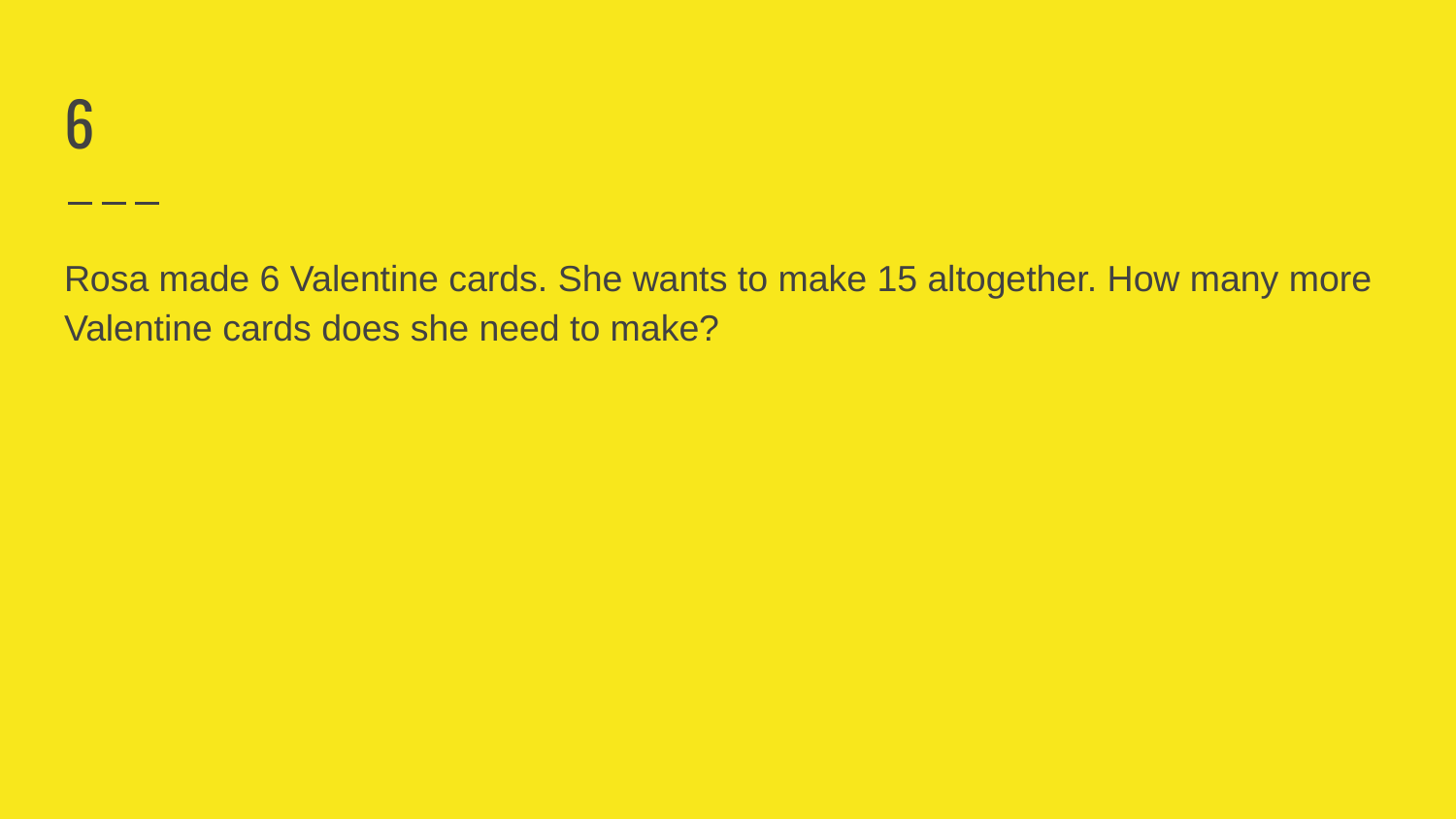

# 6
Rosa made 6 Valentine cards. She wants to make 15 altogether. How many more Valentine cards does she need to make?